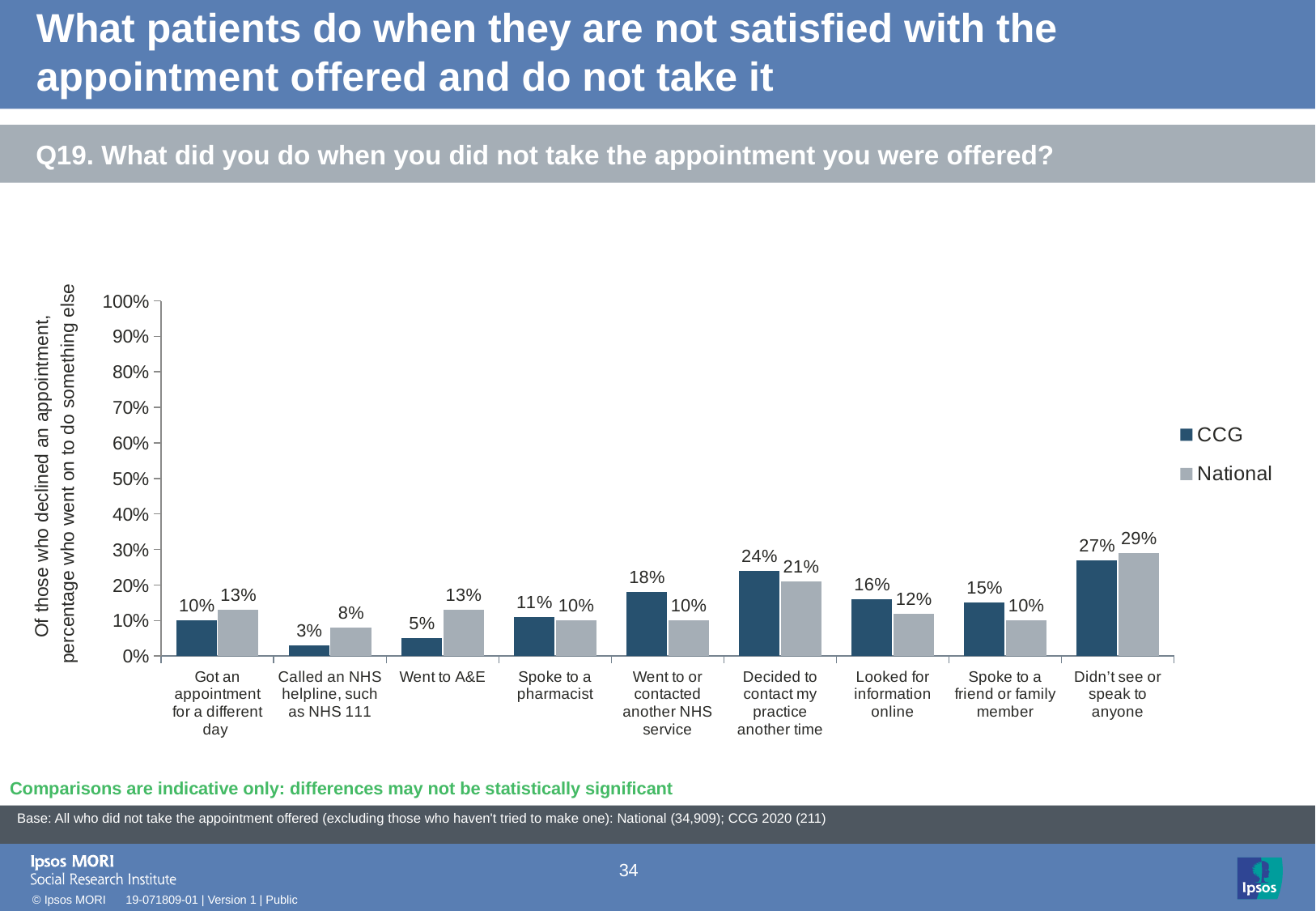

# What patients do when they are not satisfied with the appointment offered and do not take it

### Chart: Ipsos Ribbon Rules

| Category |  |
|---|---|
Q19. What did you do when you did not take the appointment you were offered?

### Chart

| Category | CCG | National |
|---|---|---|
| Got an appointment for a different day  | 10.0 | 13.0 |
| Called an NHS helpline, such as NHS 111 | 3.0 | 8.0 |
| Went to A&E | 5.0 | 13.0 |
| Spoke to a pharmacist | 11.0 | 10.0 |
| Went to or contacted another NHS service | 18.0 | 10.0 |
| Decided to contact my practice another time | 24.0 | 21.0 |
| Looked for information online | 16.0 | 12.0 |
| Spoke to a friend or family member | 15.0 | 10.0 |
| Didn’t see or speak to anyone | 27.0 | 29.0 |
Of those who declined an appointment,
percentage who went on to do something else
Comparisons are indicative only: differences may not be statistically significant
Base: All who did not take the appointment offered (excluding those who haven't tried to make one): National (34,909); CCG 2020 (211)